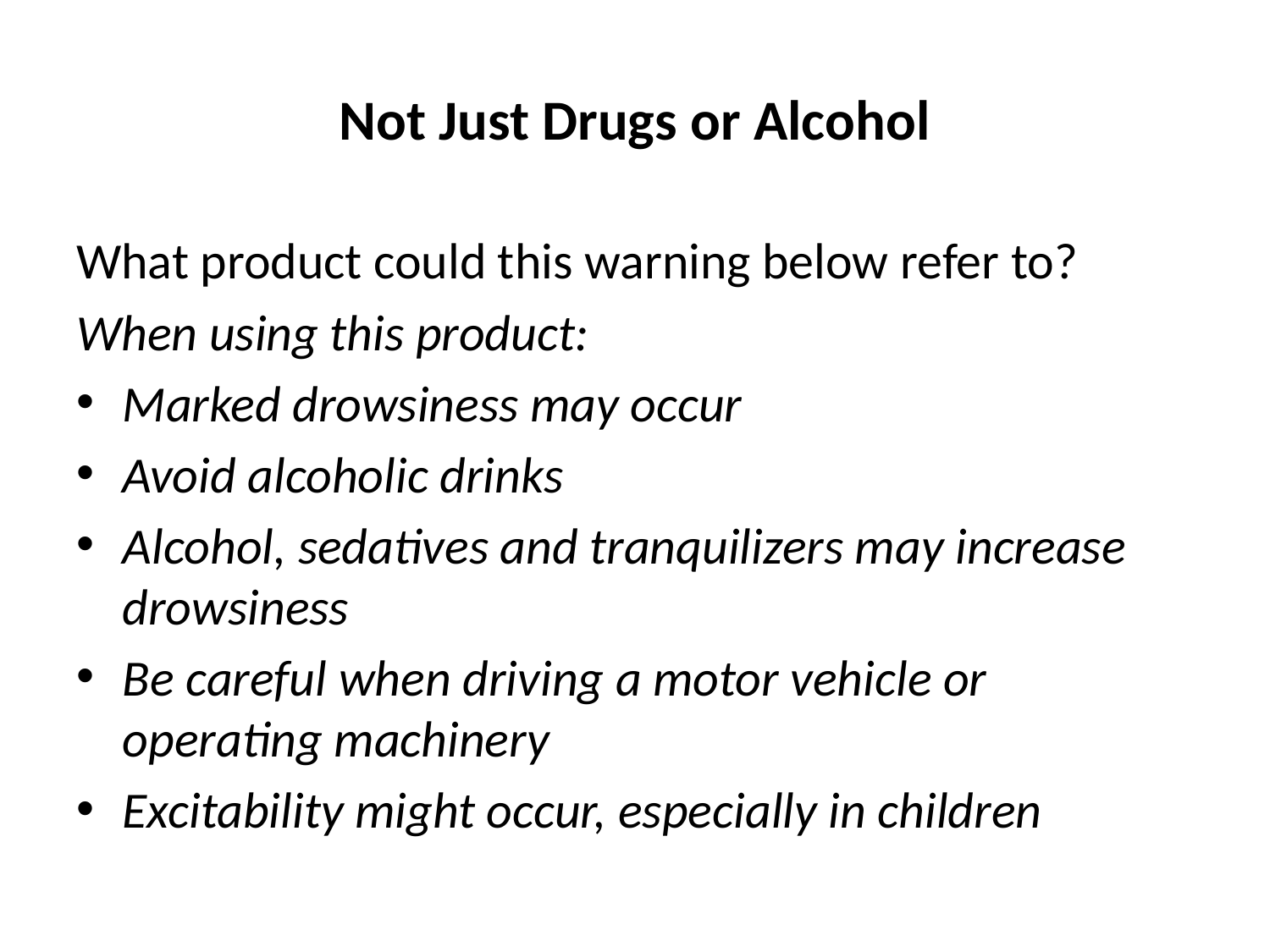

# Not Just Drugs or Alcohol
What product could this warning below refer to?
When using this product:
Marked drowsiness may occur
Avoid alcoholic drinks
Alcohol, sedatives and tranquilizers may increase drowsiness
Be careful when driving a motor vehicle or operating machinery
Excitability might occur, especially in children